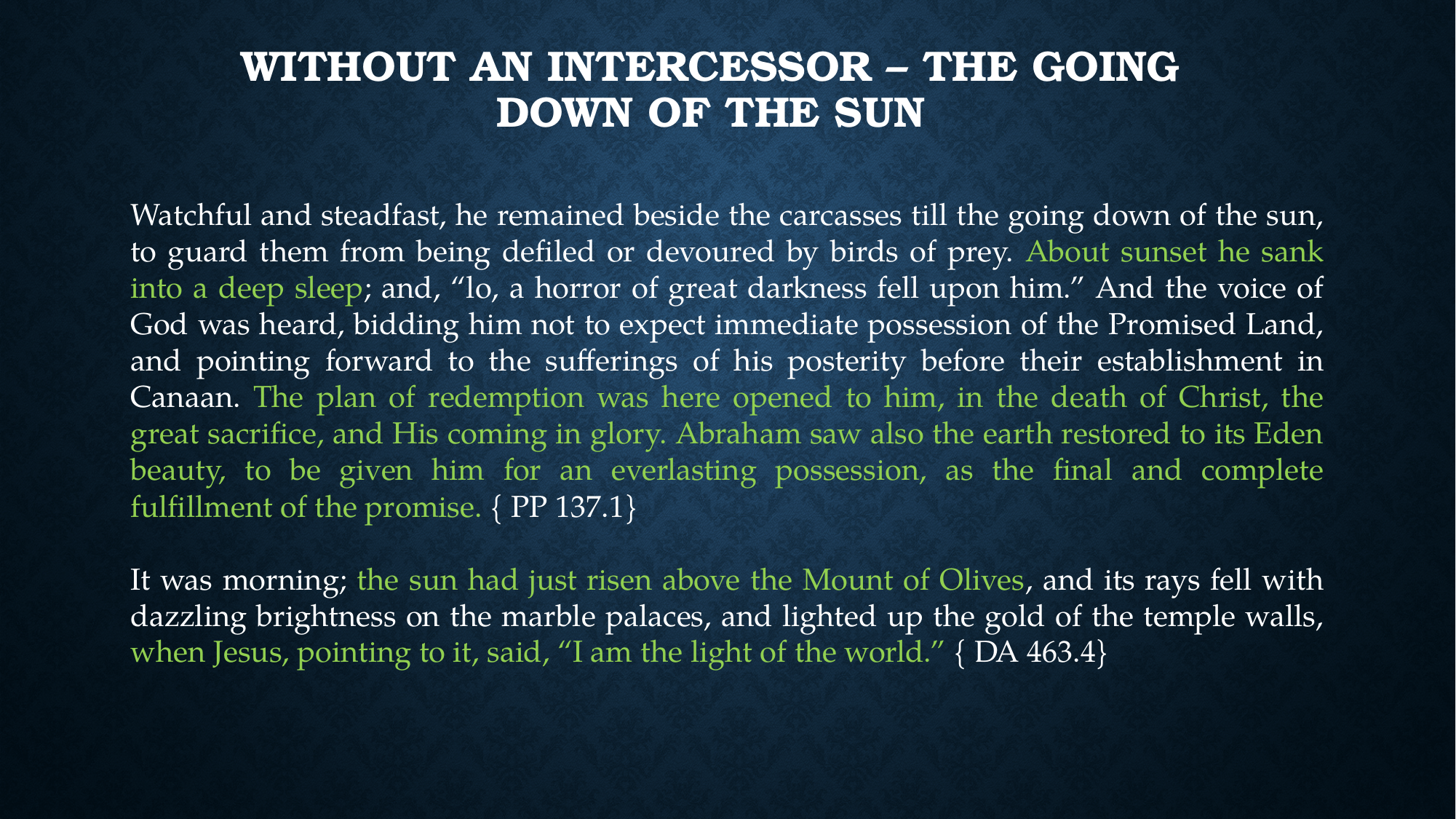

# Without an Intercessor – The going down of the Sun
Watchful and steadfast, he remained beside the carcasses till the going down of the sun, to guard them from being defiled or devoured by birds of prey. About sunset he sank into a deep sleep; and, “lo, a horror of great darkness fell upon him.” And the voice of God was heard, bidding him not to expect immediate possession of the Promised Land, and pointing forward to the sufferings of his posterity before their establishment in Canaan. The plan of redemption was here opened to him, in the death of Christ, the great sacrifice, and His coming in glory. Abraham saw also the earth restored to its Eden beauty, to be given him for an everlasting possession, as the final and complete fulfillment of the promise. { PP 137.1}

It was morning; the sun had just risen above the Mount of Olives, and its rays fell with dazzling brightness on the marble palaces, and lighted up the gold of the temple walls, when Jesus, pointing to it, said, “I am the light of the world.” { DA 463.4}